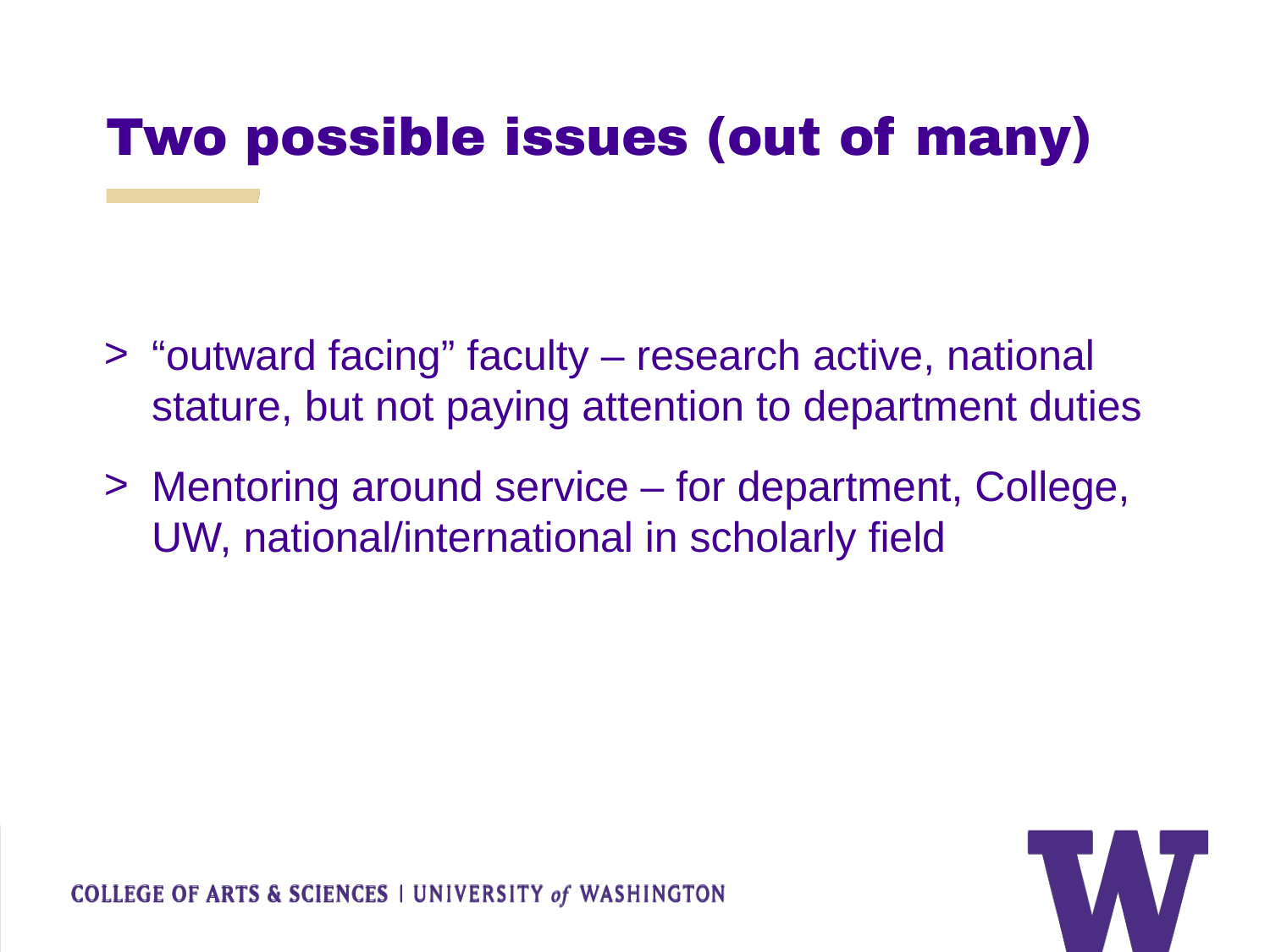

Two possible issues (out of many)

“outward facing” faculty – research active, national stature, but not paying attention to department duties
Mentoring around service – for department, College, UW, national/international in scholarly field